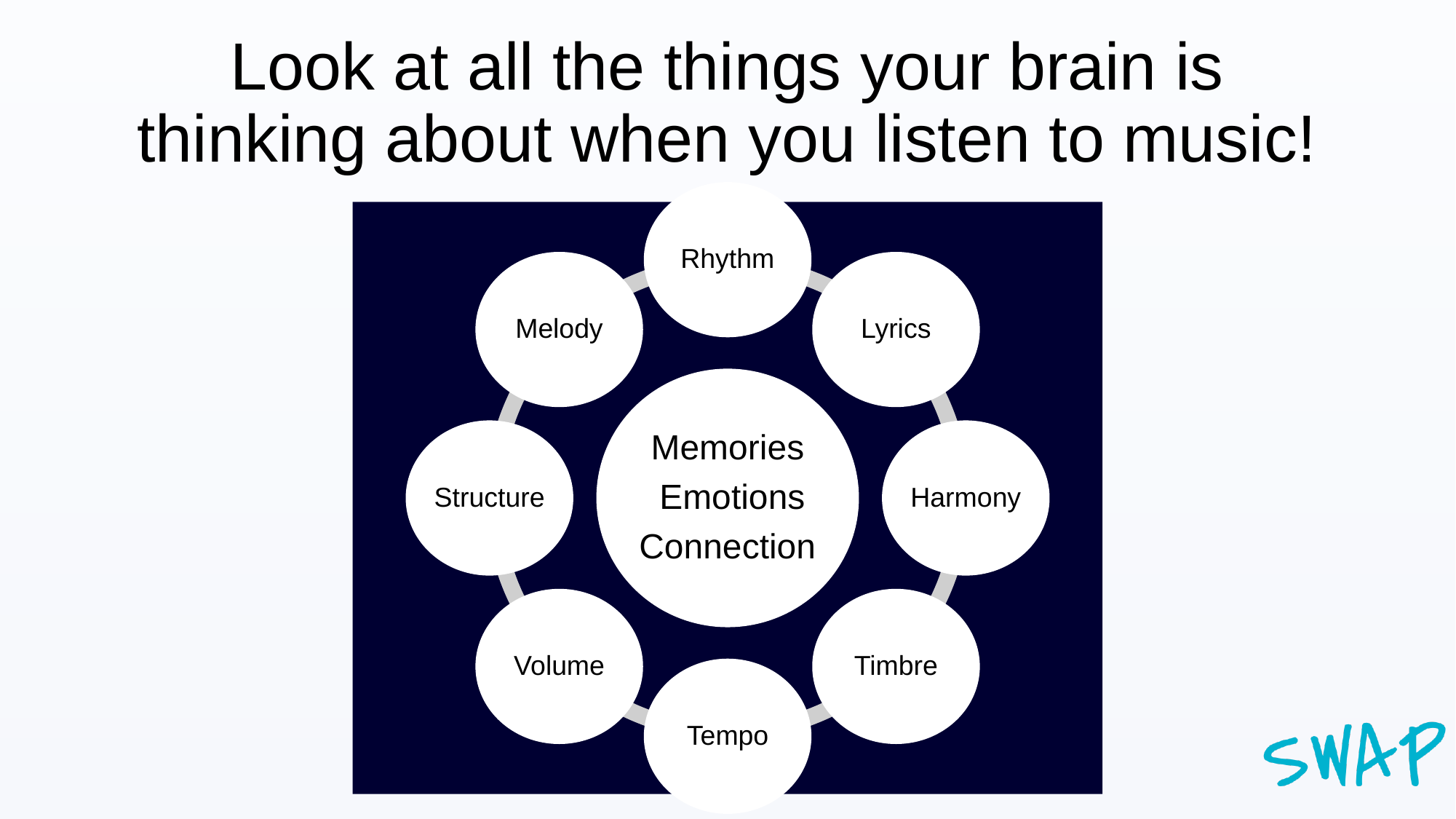

# Look at all the things your brain is thinking about when you listen to music!
Memories
 Emotions
Connection
Rhythm
Lyrics
Harmony
Timbre
Tempo
Volume
Structure
Melody